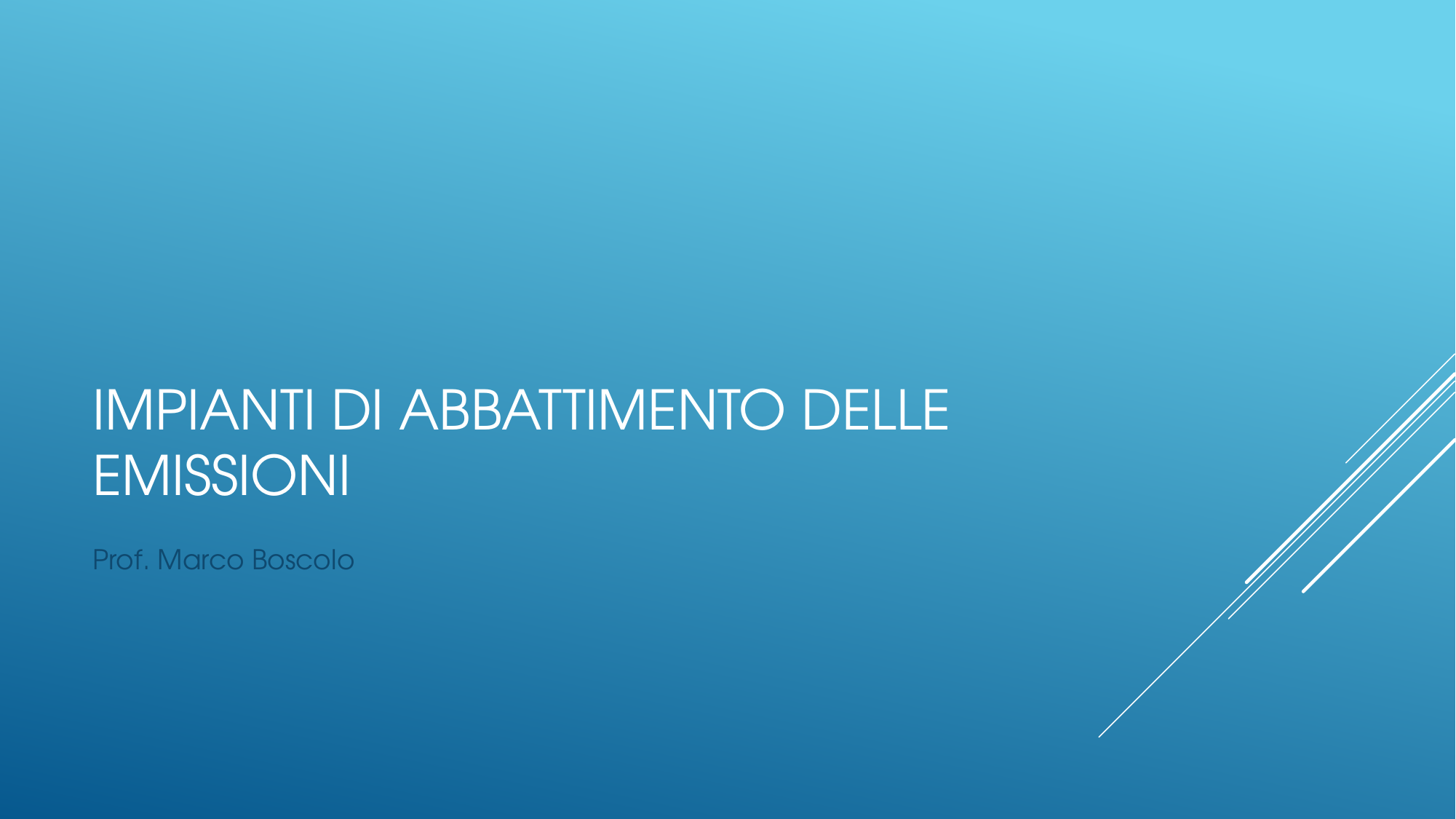

# Impianti di abbattimento delle emissioni
Prof. Marco Boscolo